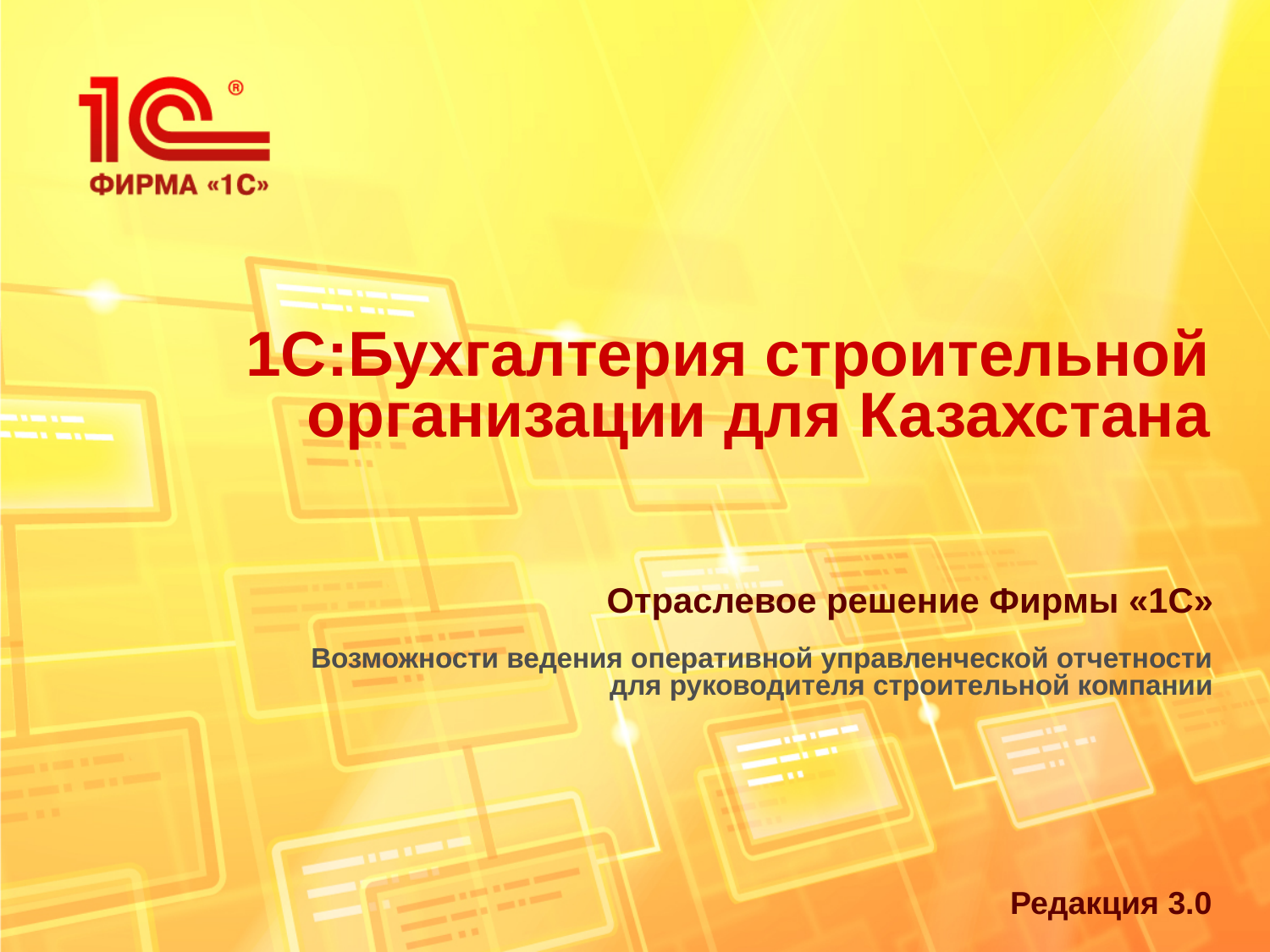

1С:Бухгалтерия строительной организации для Казахстана
Отраслевое решение Фирмы «1С»

Возможности ведения оперативной управленческой отчетности для руководителя строительной компании
Редакция 3.0